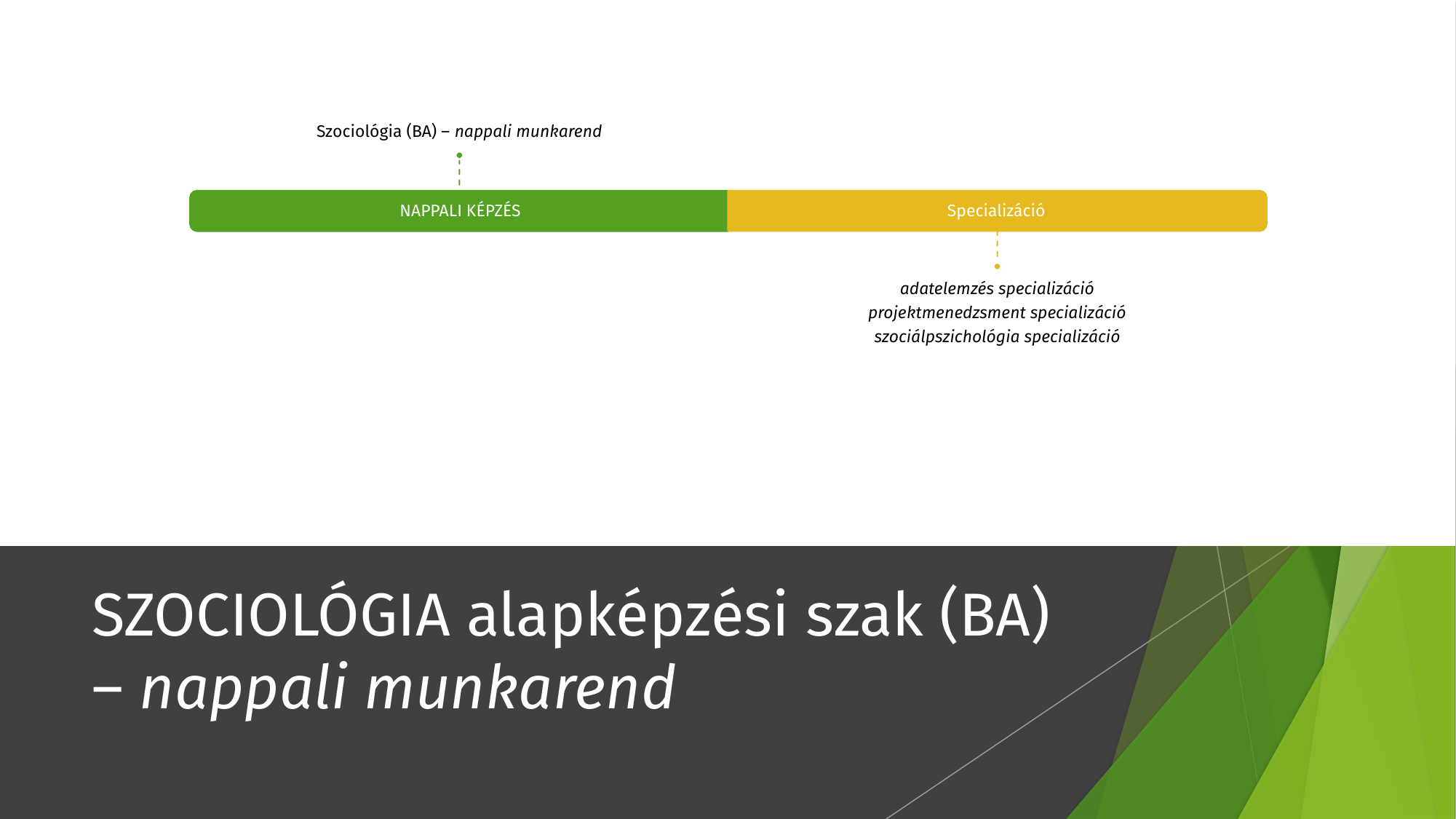

NAPPALI KÉPZÉS
Szociológia (BA) – nappali munkarend
Specializáció
adatelemzés specializáció
projektmenedzsment specializáció
szociálpszichológia specializáció

# SZOCIOLÓGIA alapképzési szak (BA) – nappali munkarend